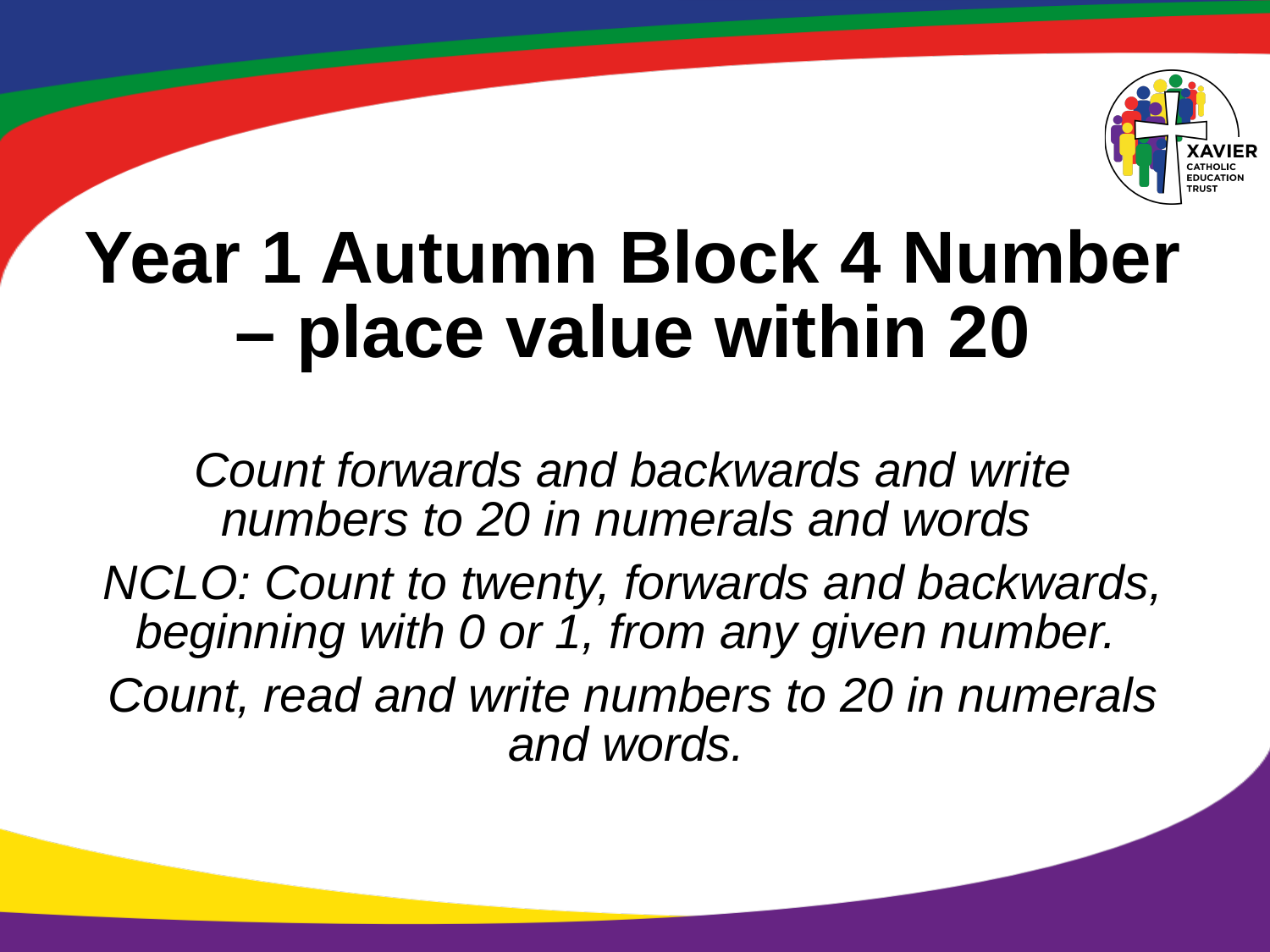

# Year 1 Autumn Block 4 Number – place value within 20
Count forwards and backwards and write numbers to 20 in numerals and words
NCLO: Count to twenty, forwards and backwards, beginning with 0 or 1, from any given number.
Count, read and write numbers to 20 in numerals and words.